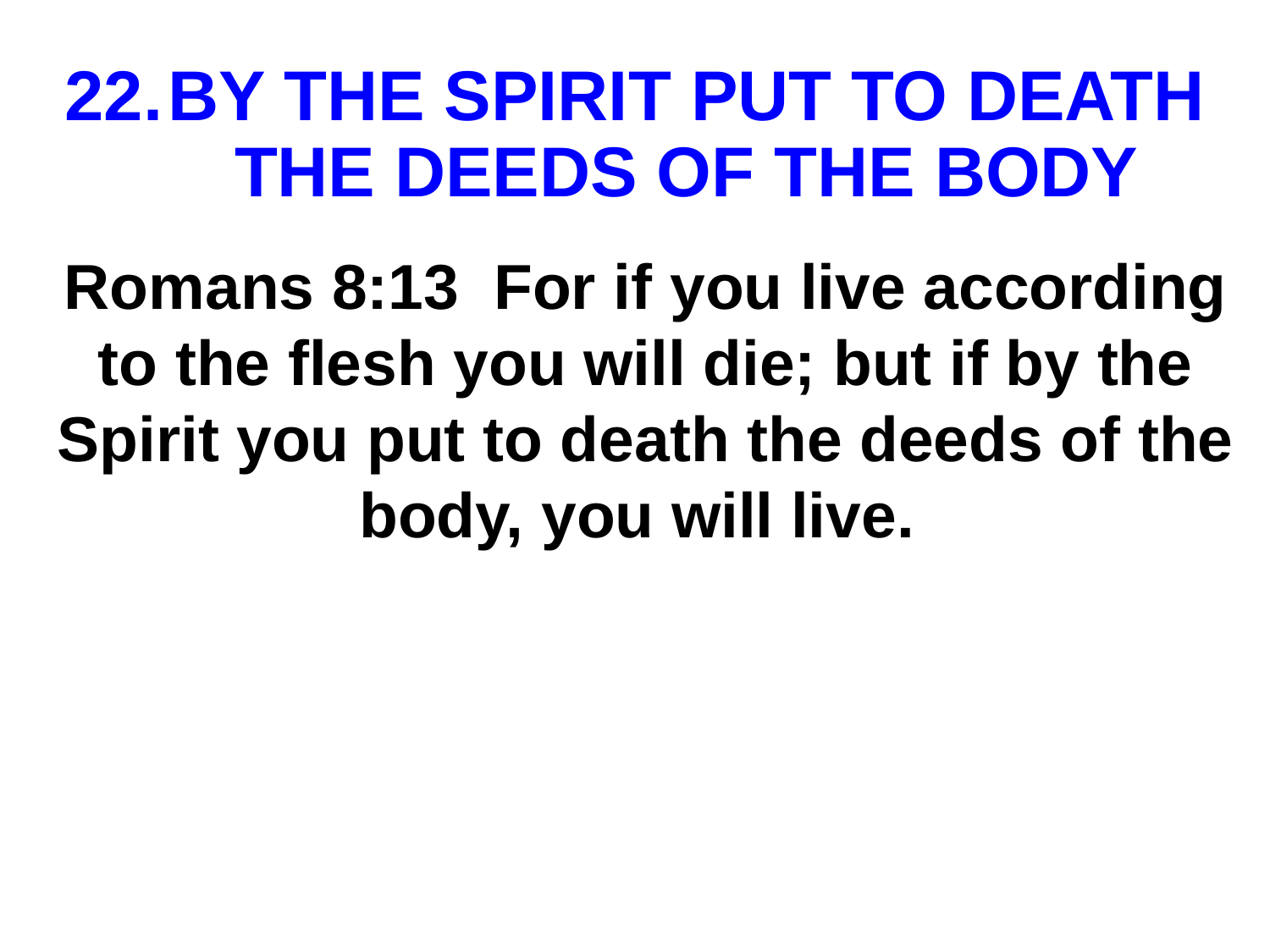

# BY THE SPIRIT PUT TO DEATH THE DEEDS OF THE BODY
Romans 8:13  For if you live according to the flesh you will die; but if by the Spirit you put to death the deeds of the body, you will live.